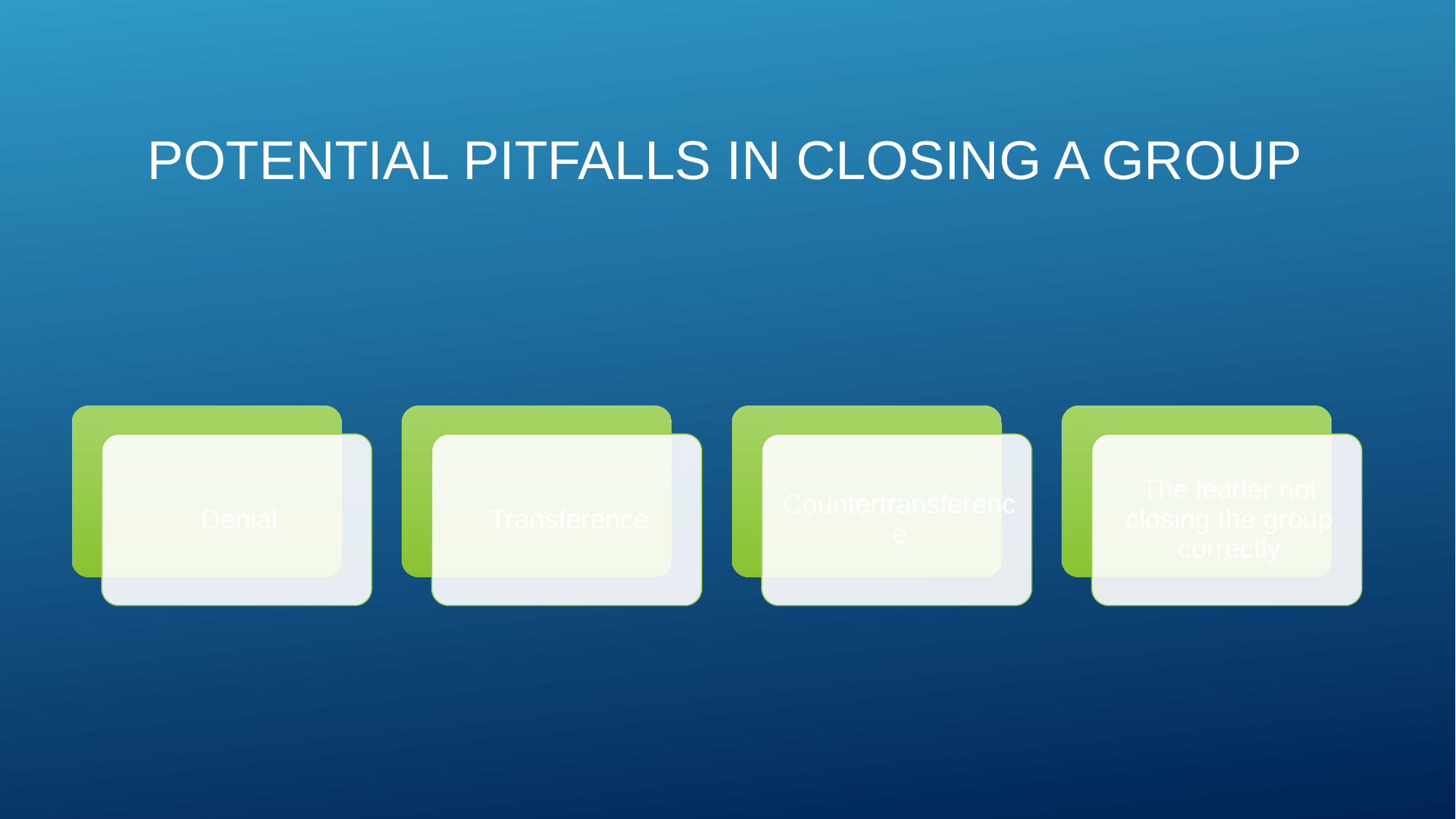

# Potential Pitfalls in Closing a group
Denial
Transference
Countertransference
The leader not closing the group correctly